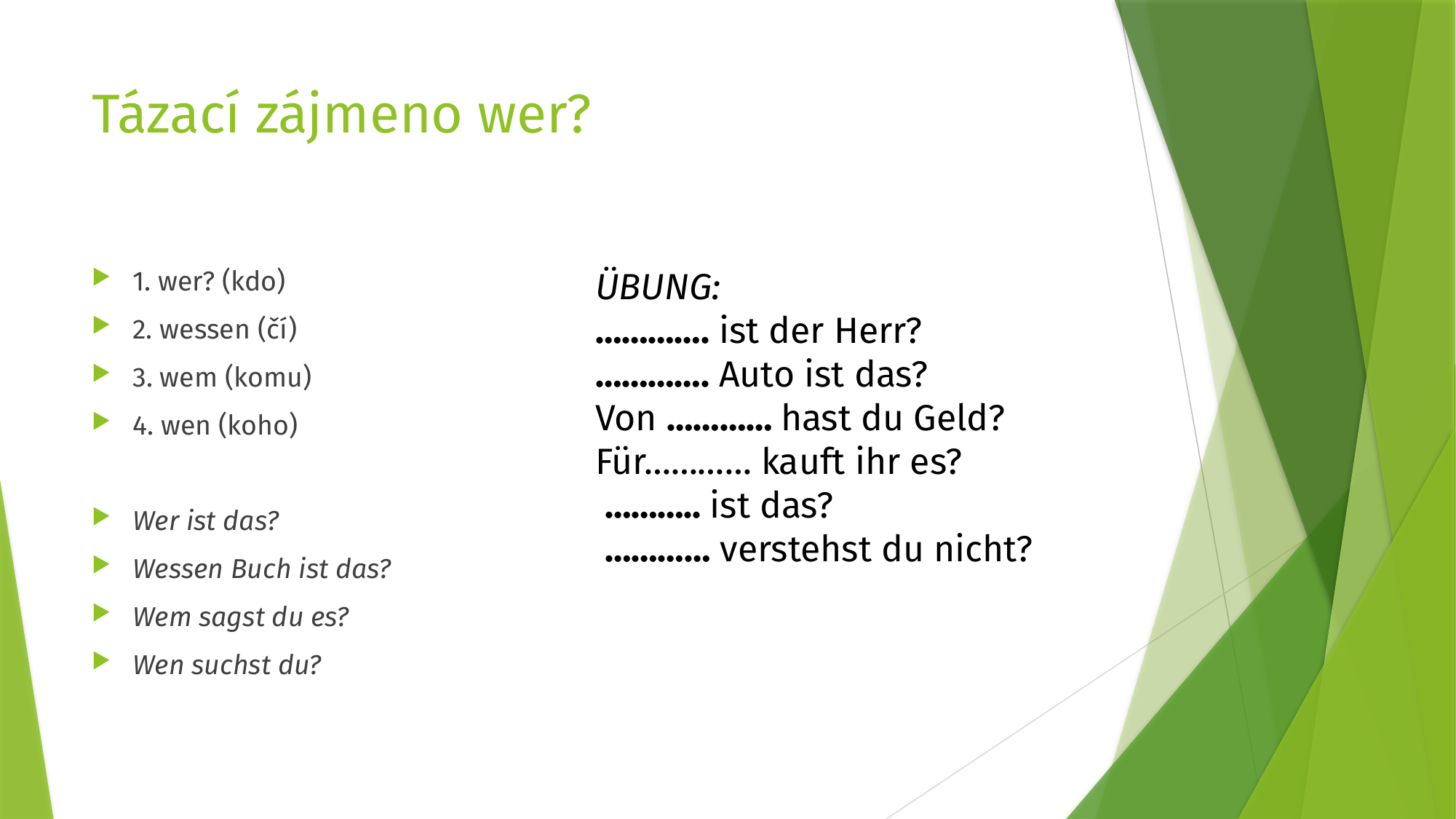

# Tázací zájmeno wer?
1. wer? (kdo)
2. wessen (čí)
3. wem (komu)
4. wen (koho)

Wer ist das?
Wessen Buch ist das?
Wem sagst du es?
Wen suchst du?
ÜBUNG:
…………. ist der Herr?
…………. Auto ist das? Von ………… hast du Geld? Für………… kauft ihr es?
 ……….. ist das?
 ………… verstehst du nicht?